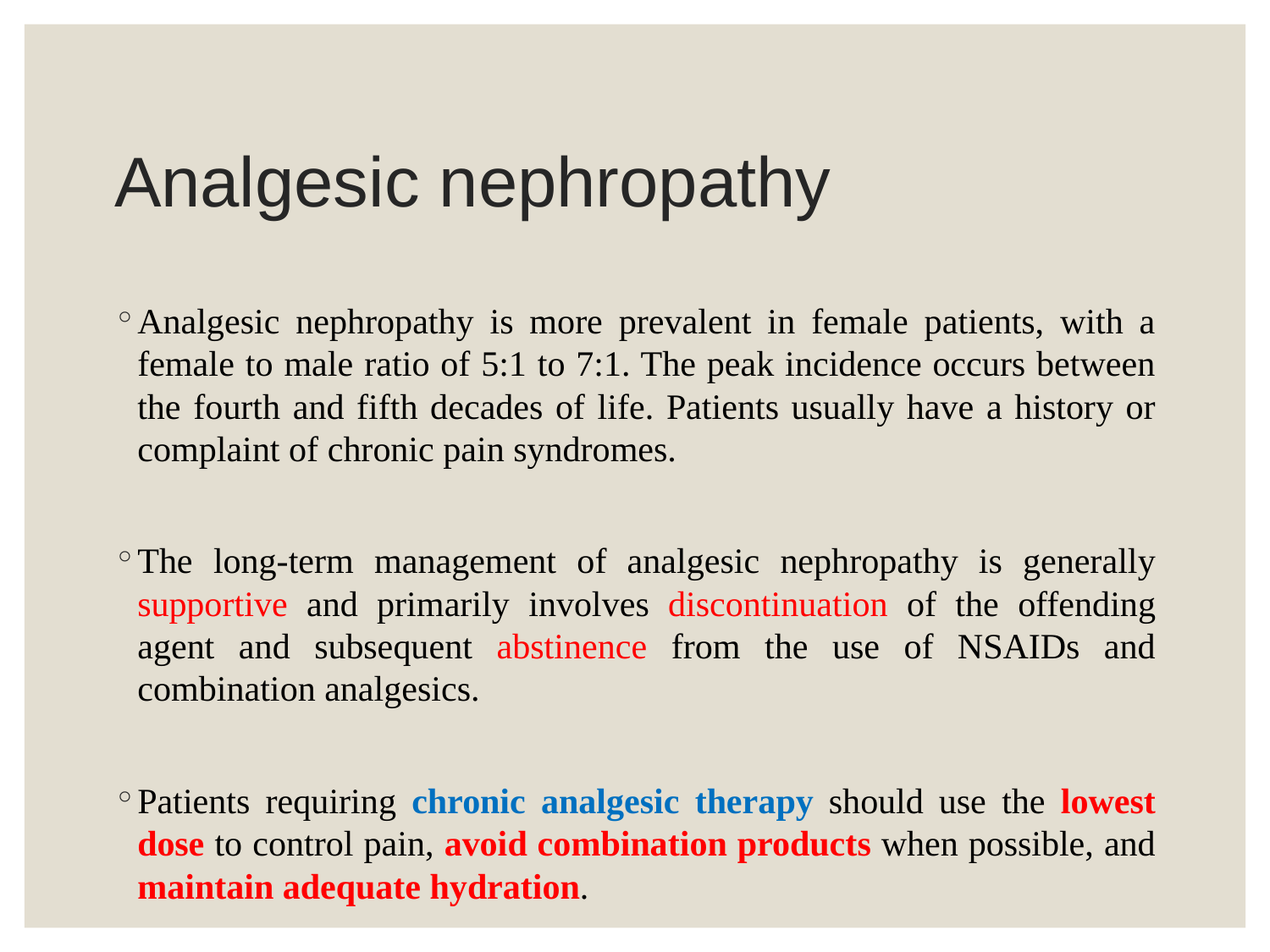

# Analgesic nephropathy
Analgesic nephropathy is more prevalent in female patients, with a female to male ratio of 5:1 to 7:1. The peak incidence occurs between the fourth and fifth decades of life. Patients usually have a history or complaint of chronic pain syndromes.

The long-term management of analgesic nephropathy is generally supportive and primarily involves discontinuation of the offending agent and subsequent abstinence from the use of NSAIDs and combination analgesics.

Patients requiring chronic analgesic therapy should use the lowest dose to control pain, avoid combination products when possible, and maintain adequate hydration.